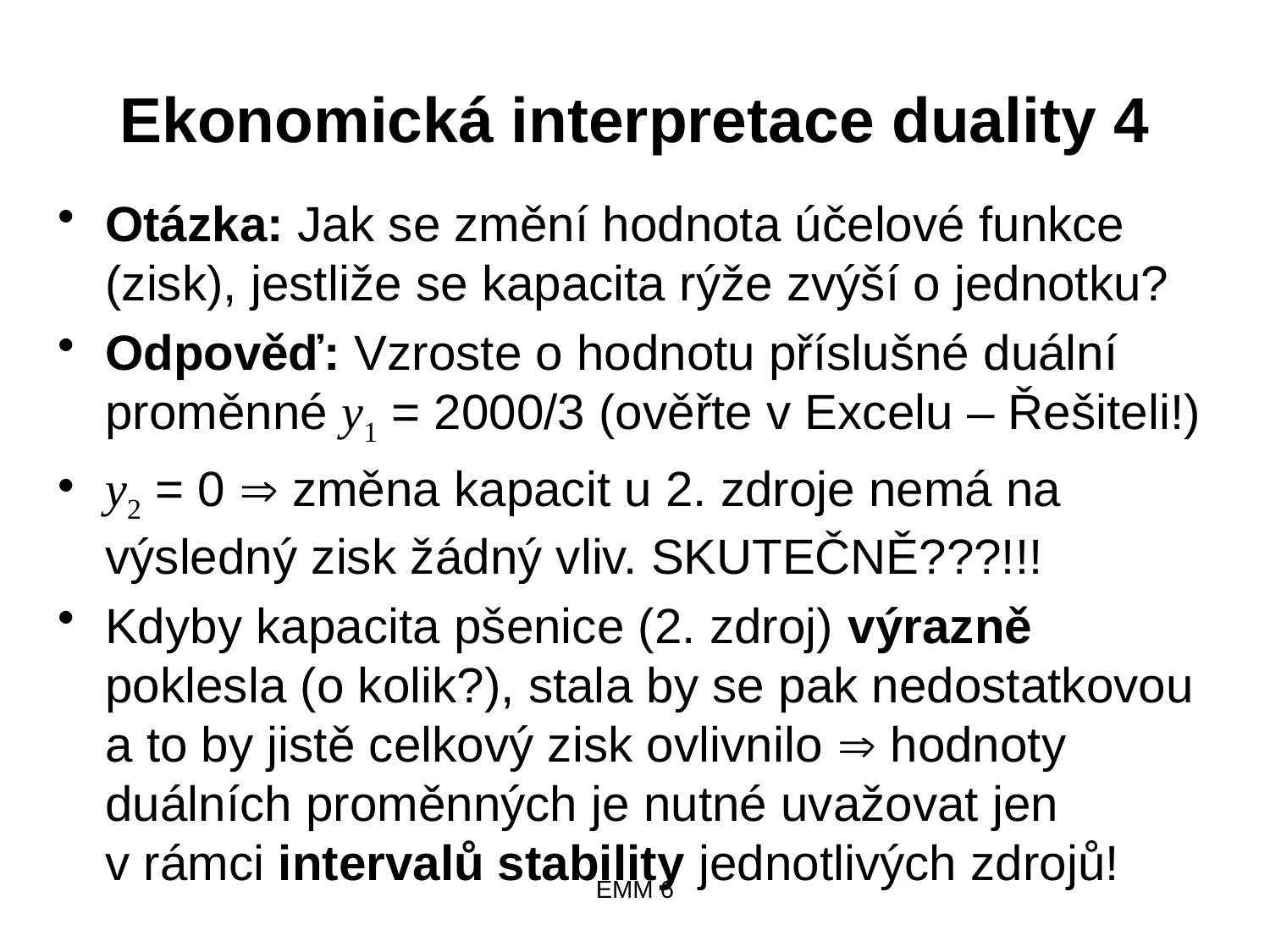

# Ekonomická interpretace duality 4
Otázka: Jak se změní hodnota účelové funkce (zisk), jestliže se kapacita rýže zvýší o jednotku?
Odpověď: Vzroste o hodnotu příslušné duální proměnné y1 = 2000/3 (ověřte v Excelu – Řešiteli!)
y2 = 0 ⇒ změna kapacit u 2. zdroje nemá na výsledný zisk žádný vliv. SKUTEČNĚ???!!!
Kdyby kapacita pšenice (2. zdroj) výrazně poklesla (o kolik?), stala by se pak nedostatkovou a to by jistě celkový zisk ovlivnilo ⇒ hodnoty duálních proměnných je nutné uvažovat jen v rámci intervalů stability jednotlivých zdrojů!
EMM 6